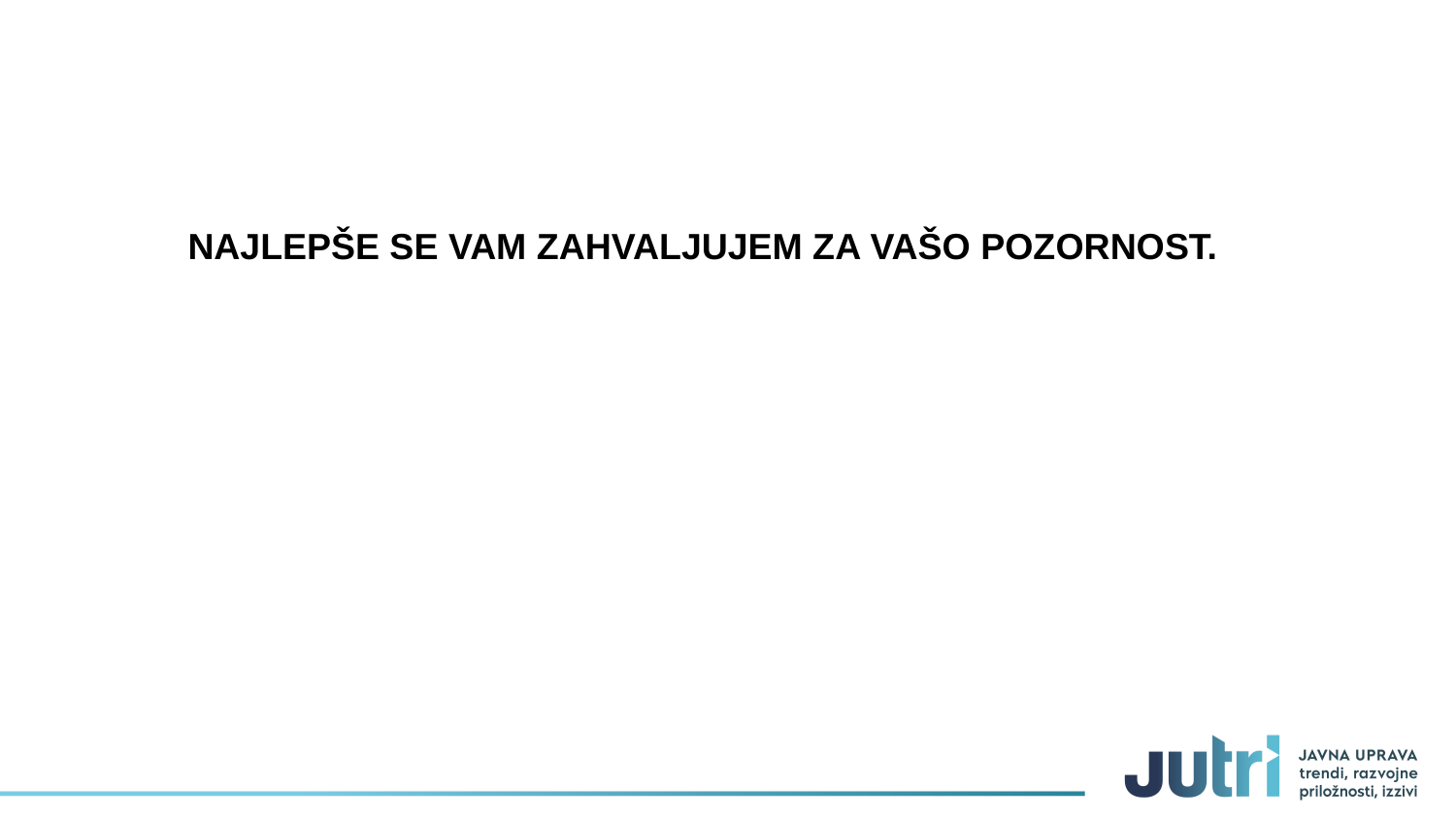

NAJLEPŠE SE VAM ZAHVALJUJEM ZA VAŠO POZORNOST.